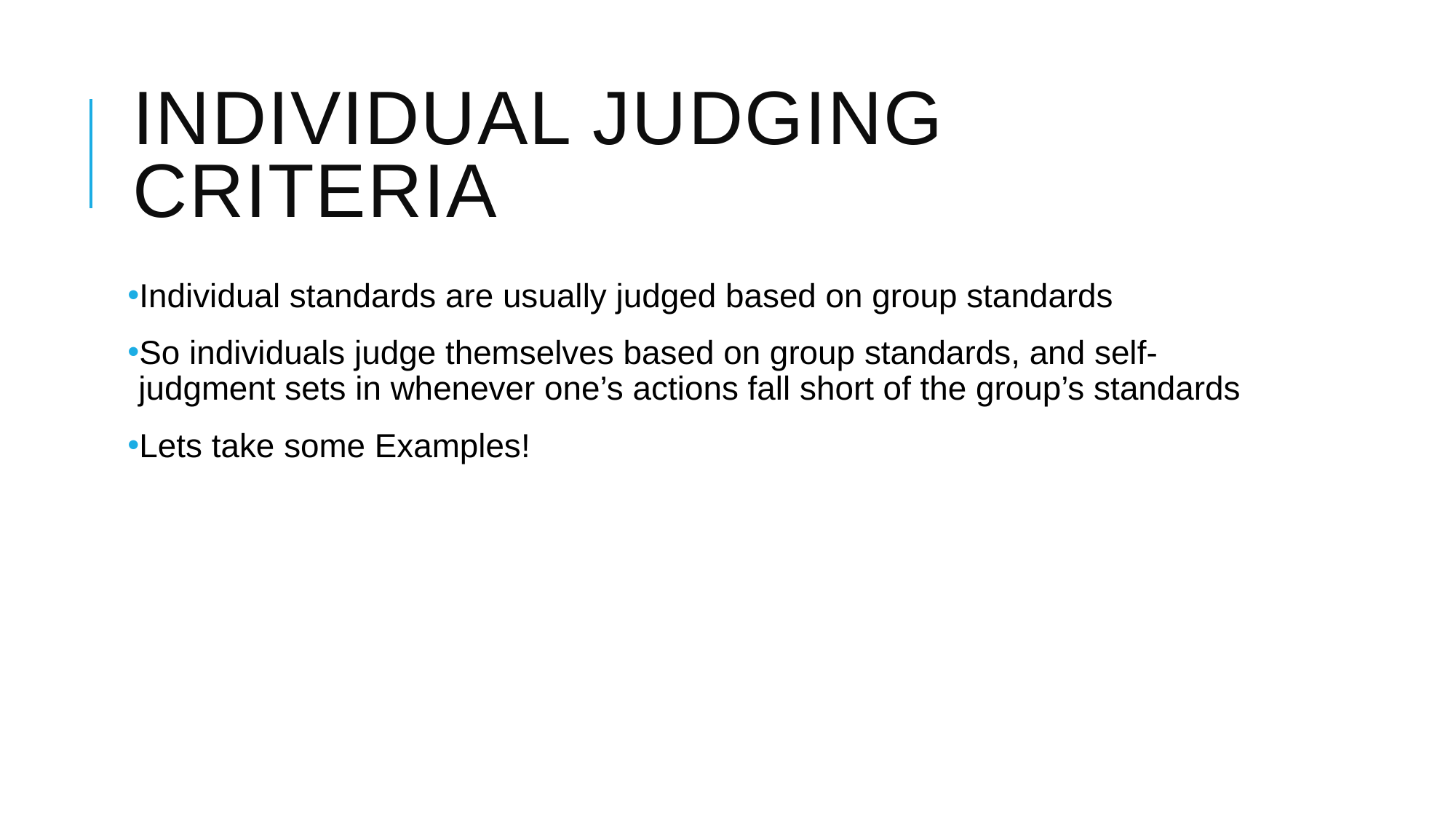

# Individual Judging Criteria
Individual standards are usually judged based on group standards
So individuals judge themselves based on group standards, and self-judgment sets in whenever one’s actions fall short of the group’s standards
Lets take some Examples!